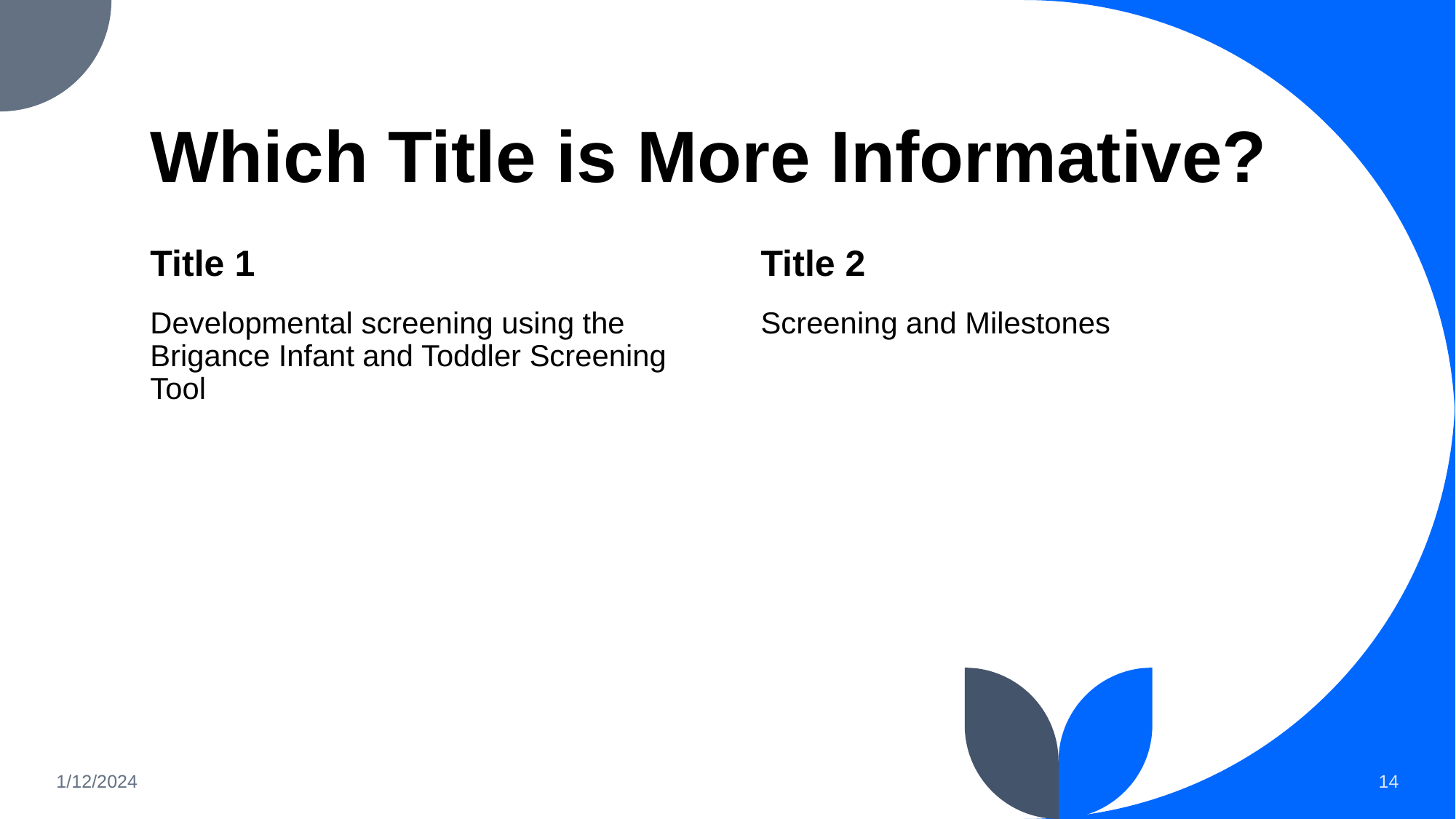

# Which Title is More Informative?
Title 1
Title 2
Developmental screening using the Brigance Infant and Toddler Screening Tool
Screening and Milestones
14
1/12/2024